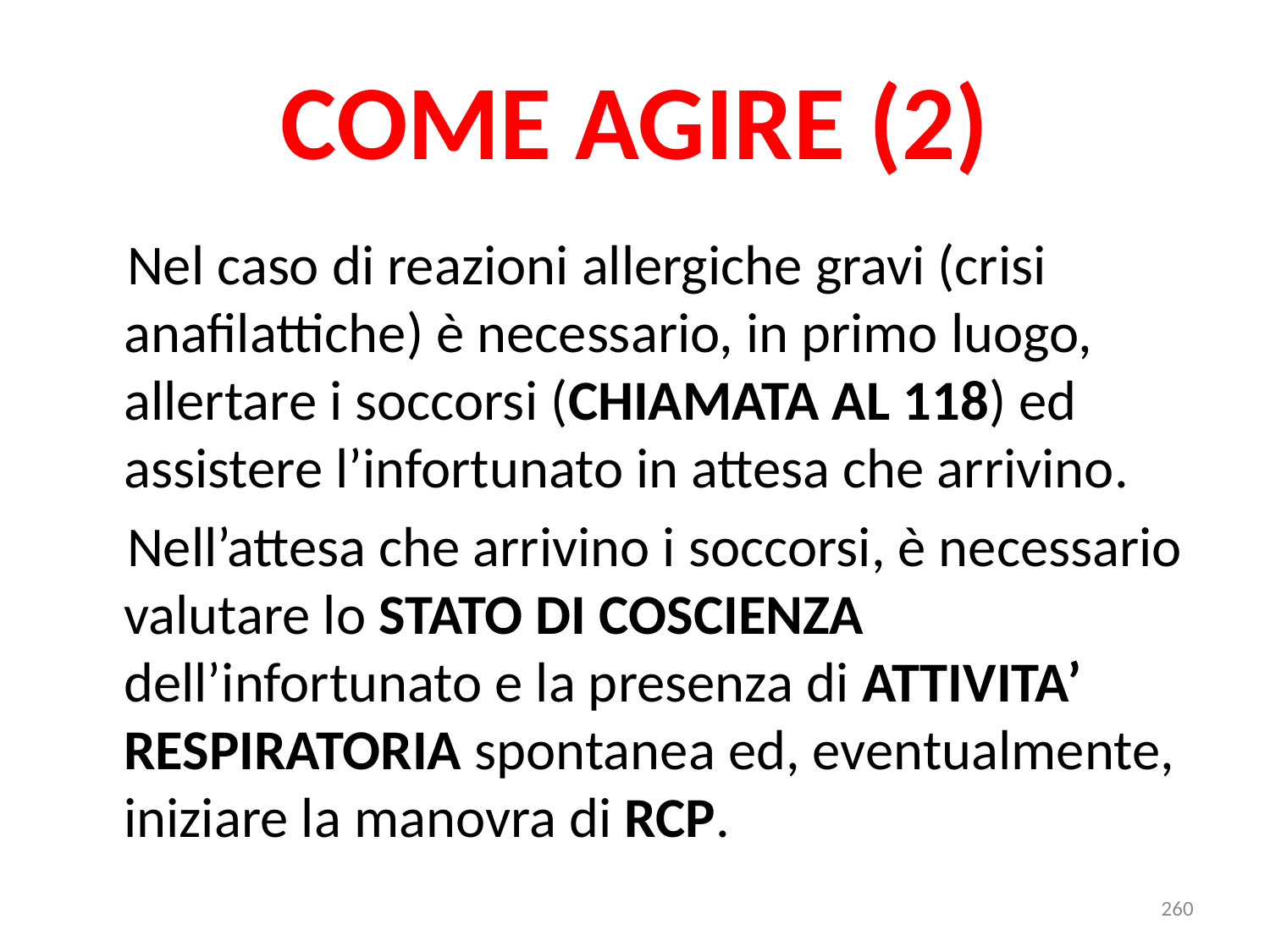

# COME AGIRE (2)
    Nel caso di reazioni allergiche gravi (crisi anafilattiche) è necessario, in primo luogo, allertare i soccorsi (CHIAMATA AL 118) ed assistere l’infortunato in attesa che arrivino.
    Nell’attesa che arrivino i soccorsi, è necessario valutare lo STATO DI COSCIENZA dell’infortunato e la presenza di ATTIVITA’ RESPIRATORIA spontanea ed, eventualmente, iniziare la manovra di RCP.
260